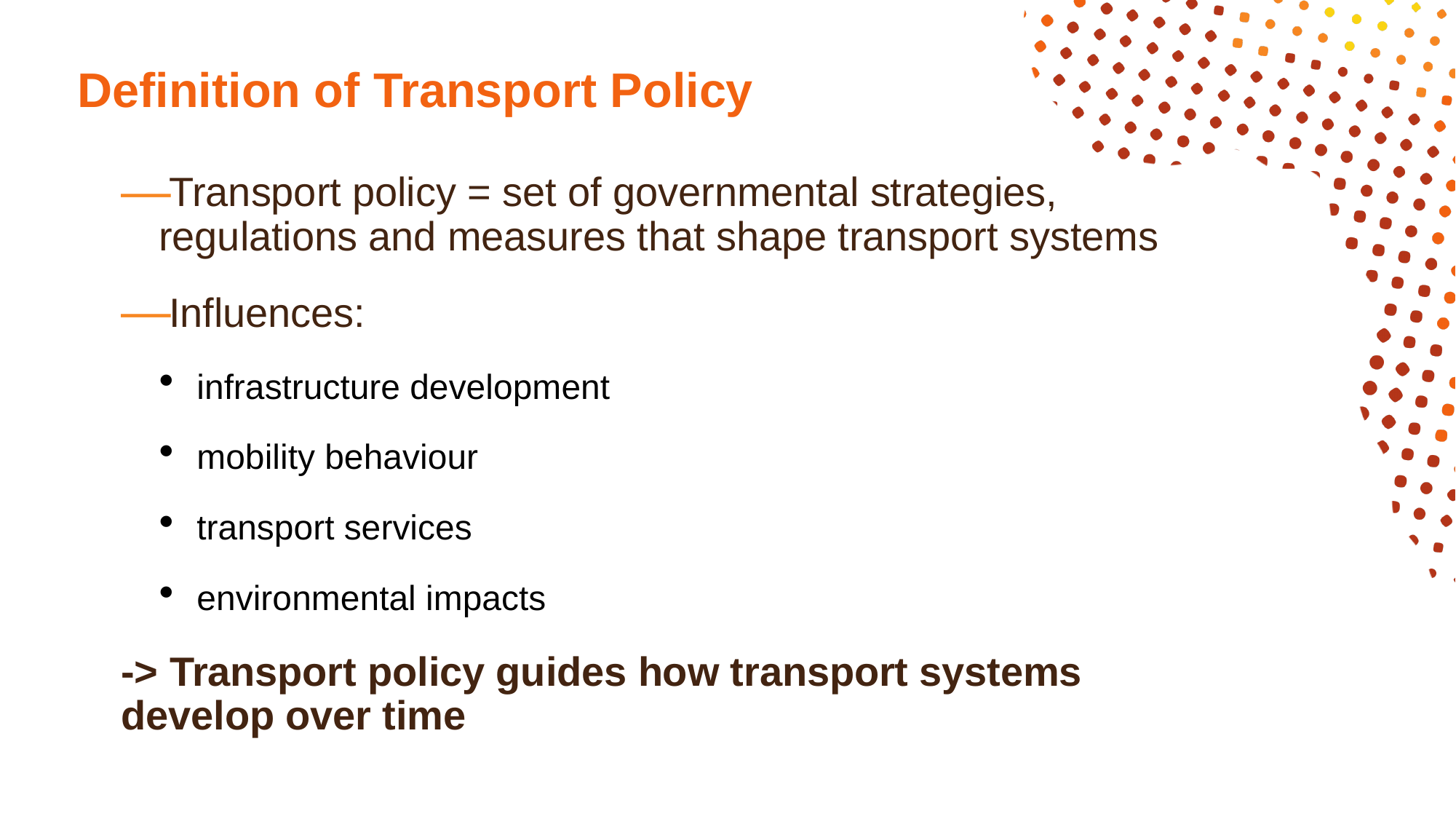

# Definition of Transport Policy
Transport policy = set of governmental strategies, regulations and measures that shape transport systems
Influences:
infrastructure development
mobility behaviour
transport services
environmental impacts
-> Transport policy guides how transport systems develop over time